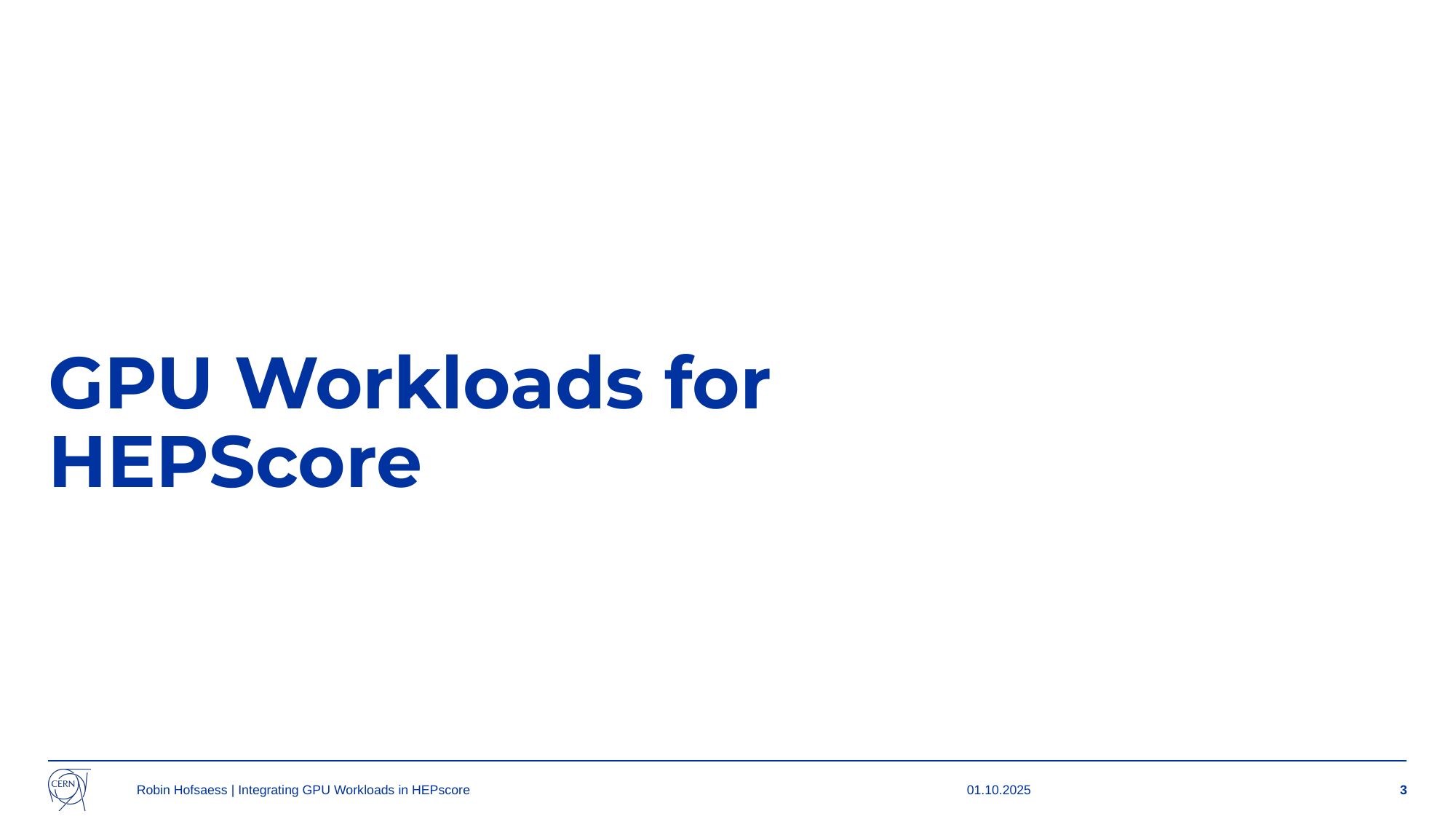

# GPU Workloads for HEPScore
Robin Hofsaess | Integrating GPU Workloads in HEPscore
01.10.2025
3